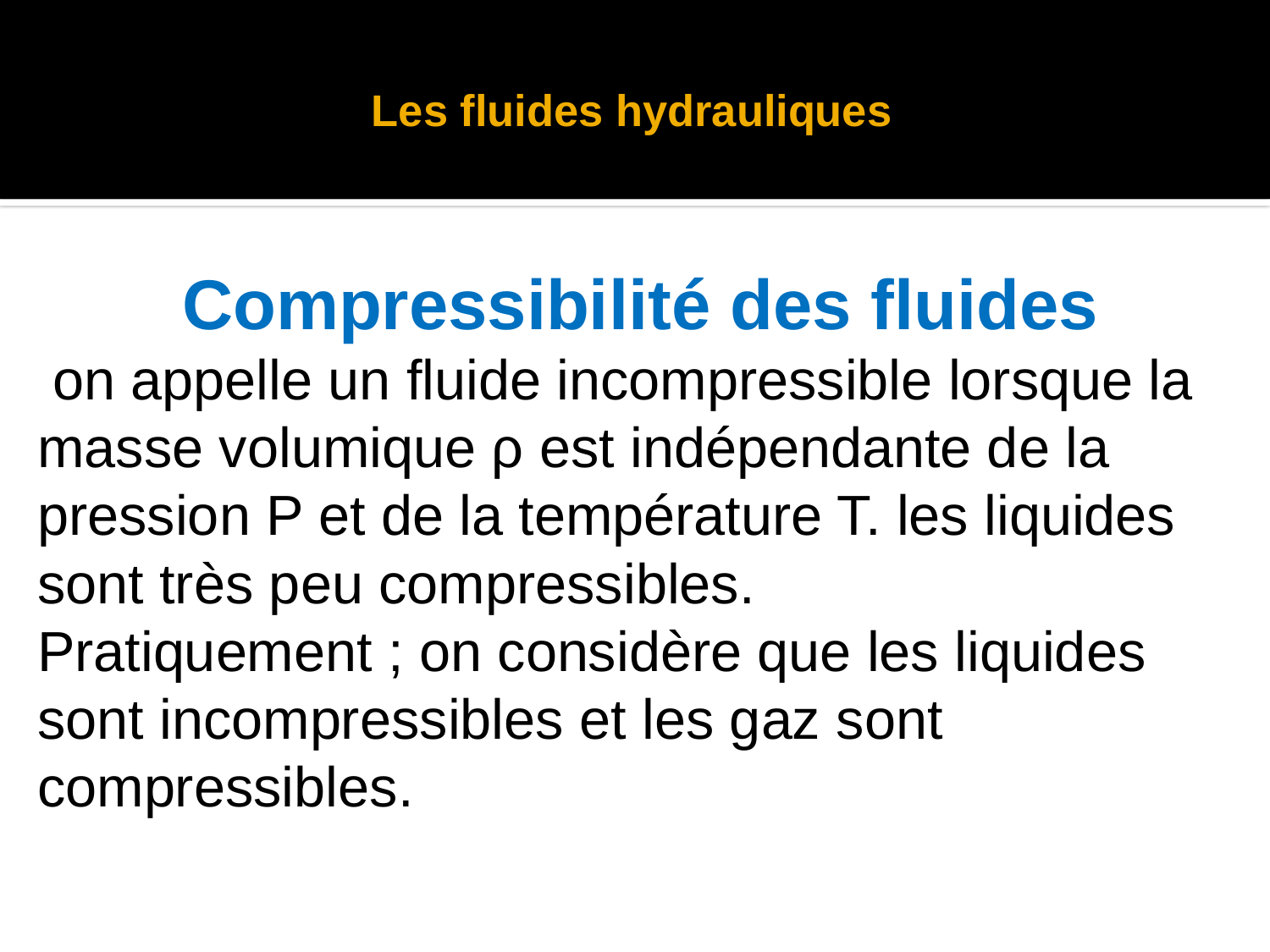

# Les fluides hydrauliques
Compressibilité des fluides
 on appelle un fluide incompressible lorsque la masse volumique ρ est indépendante de la pression P et de la température T. les liquides sont très peu compressibles.
Pratiquement ; on considère que les liquides sont incompressibles et les gaz sont compressibles.